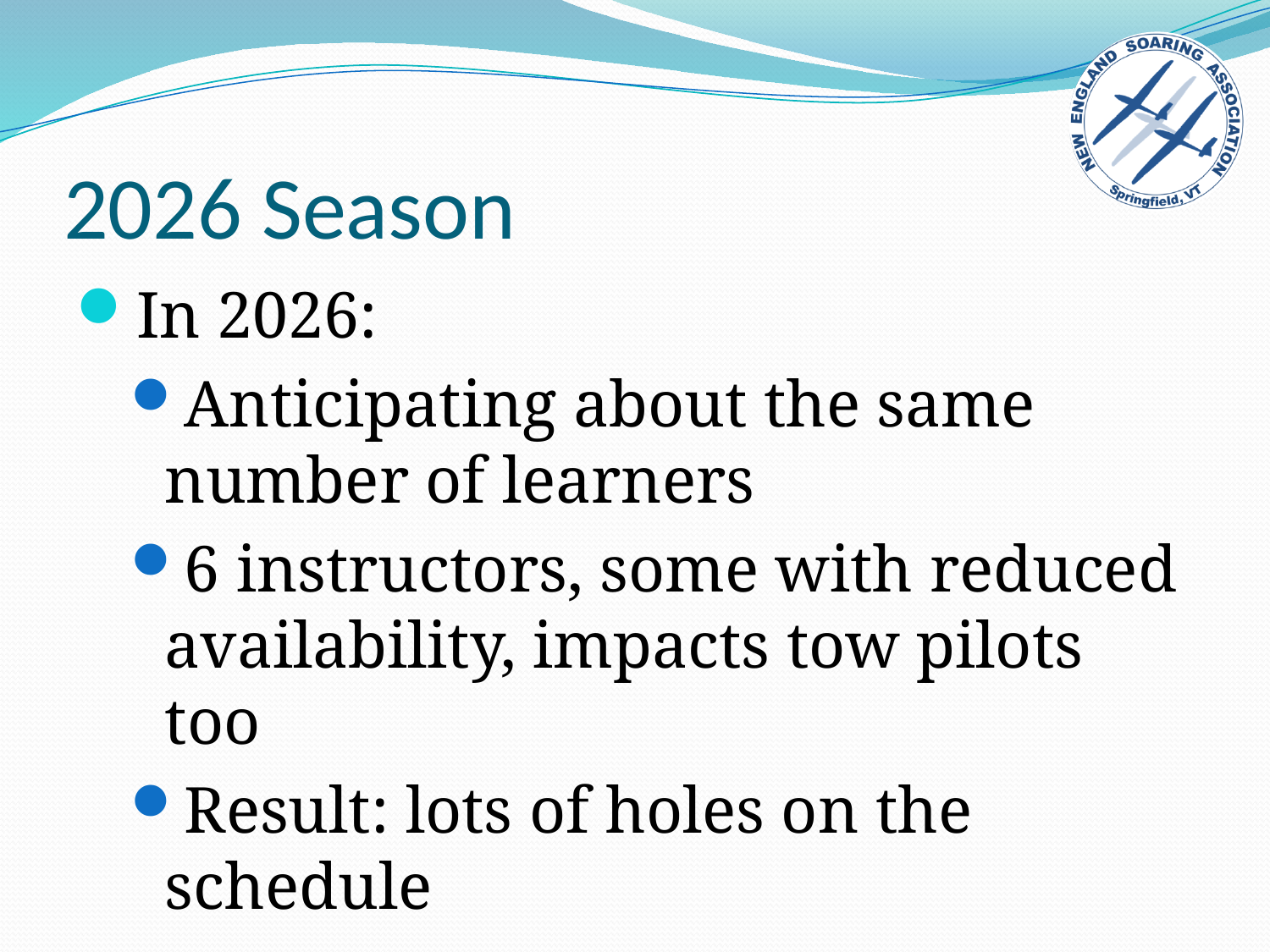

# 2026 Season
In 2026:
Anticipating about the same number of learners
6 instructors, some with reduced availability, impacts tow pilots too
Result: lots of holes on the schedule